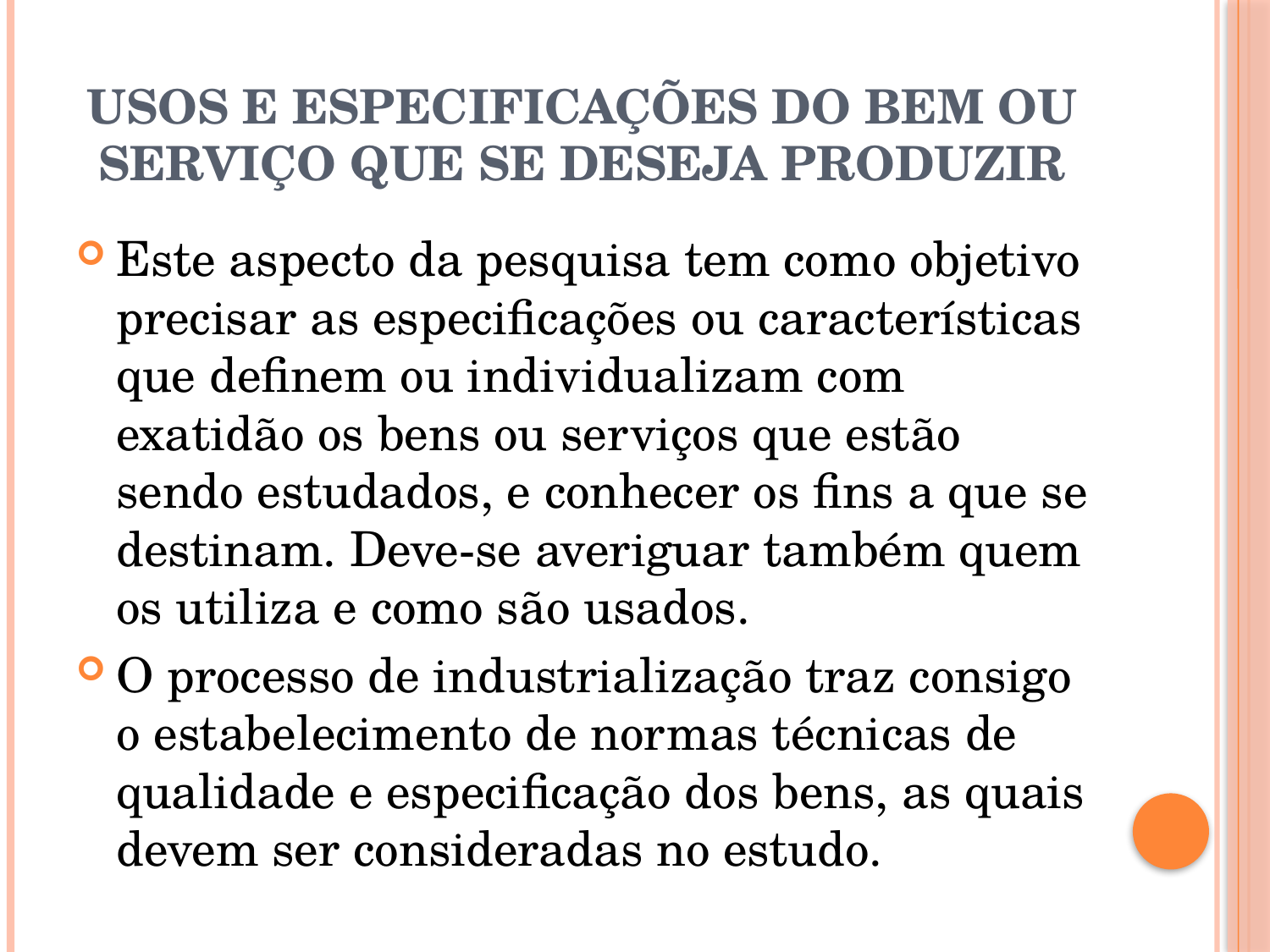

# Usos e especificações do bem ou serviço que se deseja produzir
Este aspecto da pesquisa tem como objetivo precisar as especificações ou características que definem ou individualizam com exatidão os bens ou serviços que estão sendo estudados, e conhecer os fins a que se destinam. Deve-se averiguar também quem os utiliza e como são usados.
O processo de industrialização traz consigo o estabelecimento de normas técnicas de qualidade e especificação dos bens, as quais devem ser consideradas no estudo.